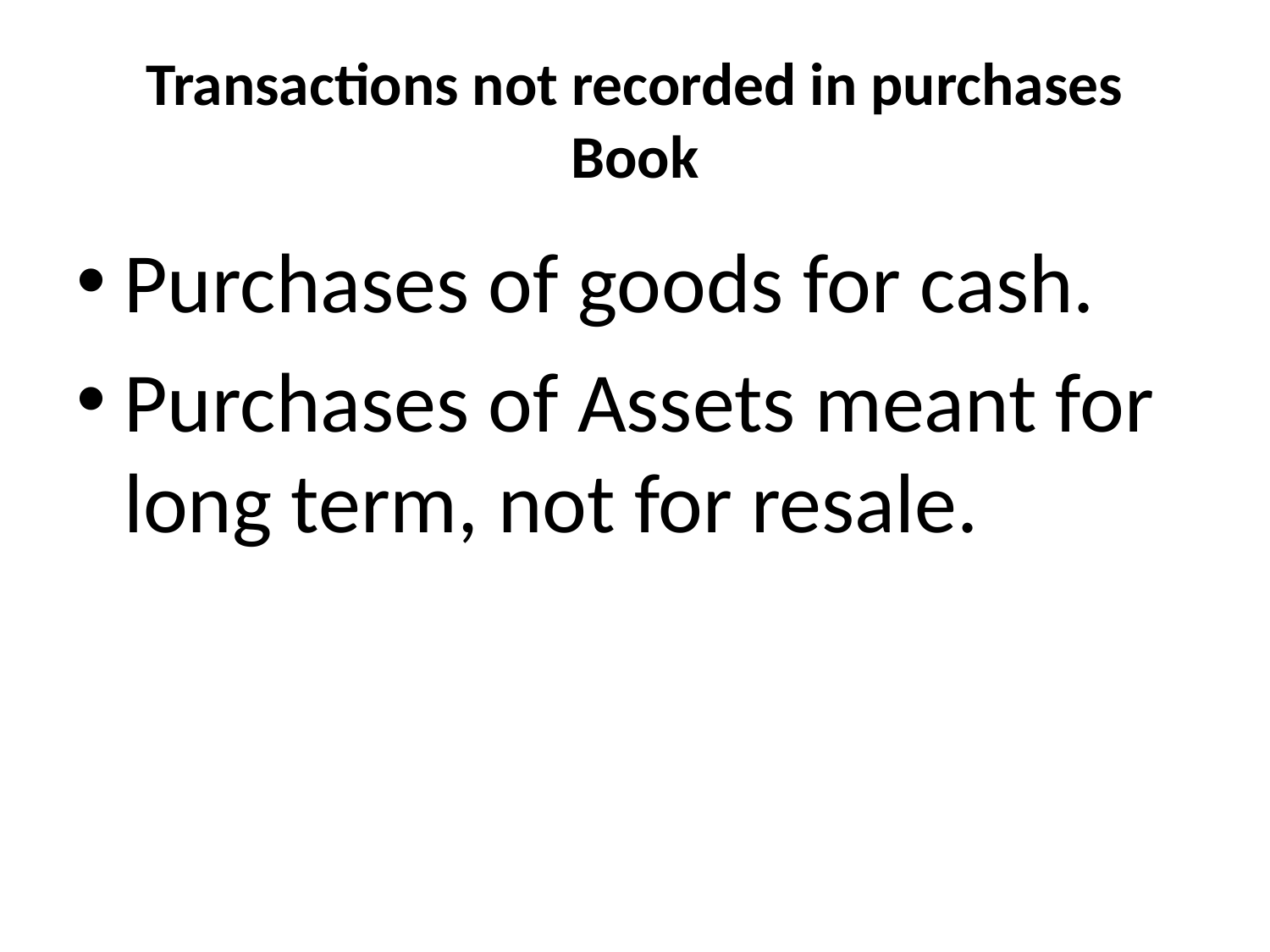

# Transactions not recorded in purchases Book
Purchases of goods for cash.
Purchases of Assets meant for long term, not for resale.